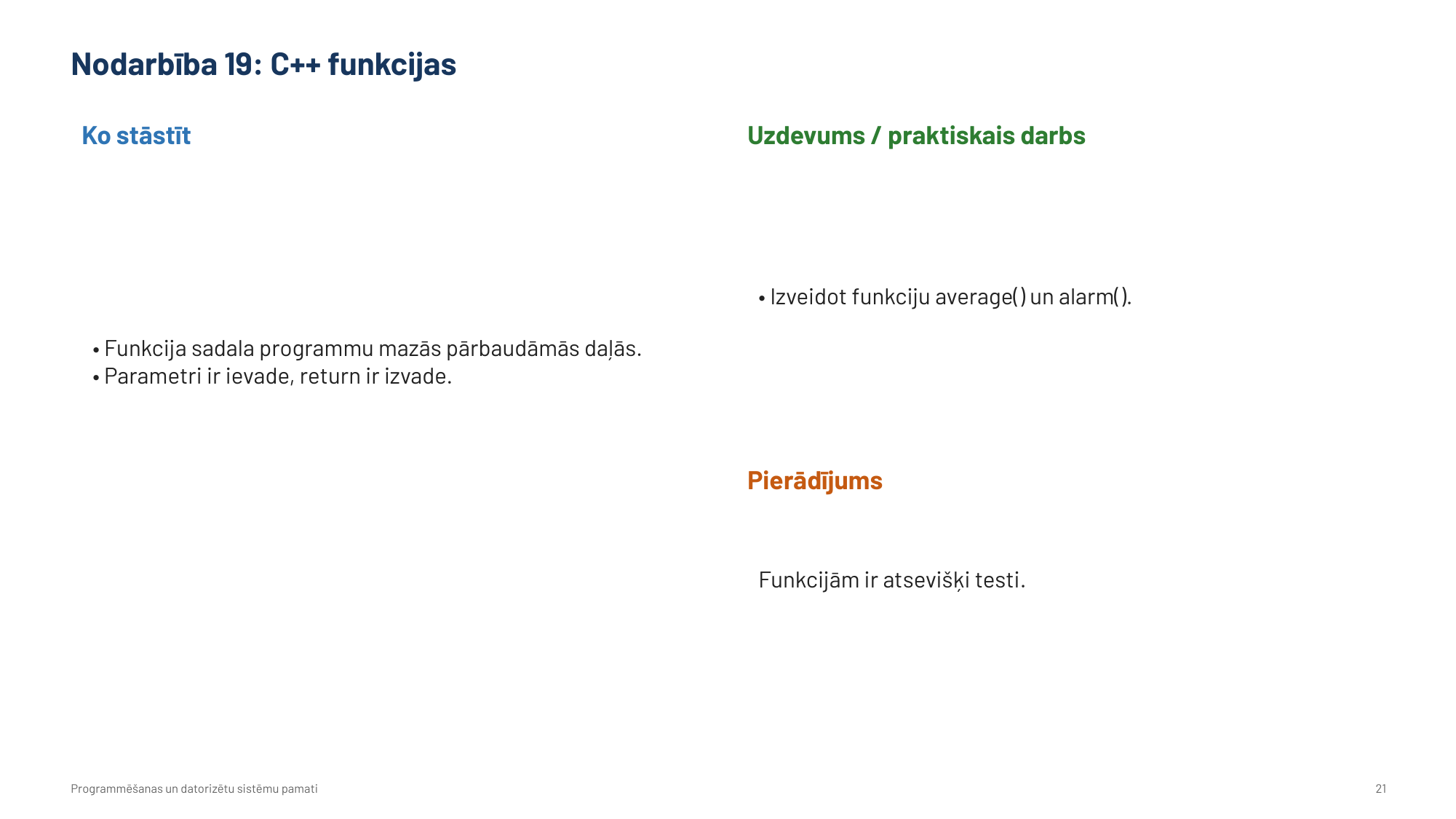

Nodarbība 19: C++ funkcijas
Ko stāstīt
Uzdevums / praktiskais darbs
• Funkcija sadala programmu mazās pārbaudāmās daļās.
• Parametri ir ievade, return ir izvade.
• Izveidot funkciju average() un alarm().
Pierādījums
Funkcijām ir atsevišķi testi.
Programmēšanas un datorizētu sistēmu pamati
21